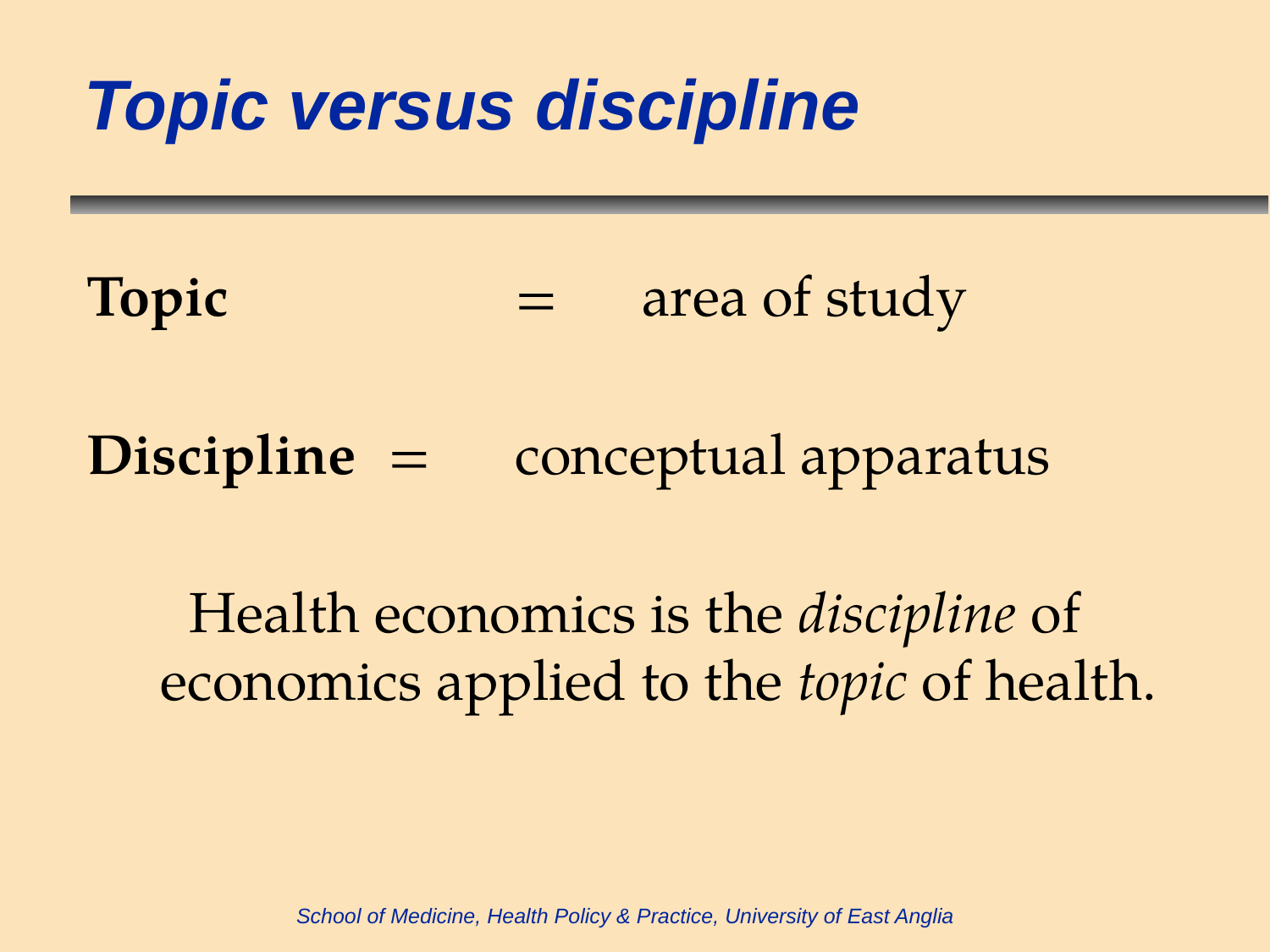

# Topic versus discipline
Topic			= 	area of study

Discipline	= 	conceptual apparatus

Health economics is the discipline of economics applied to the topic of health.